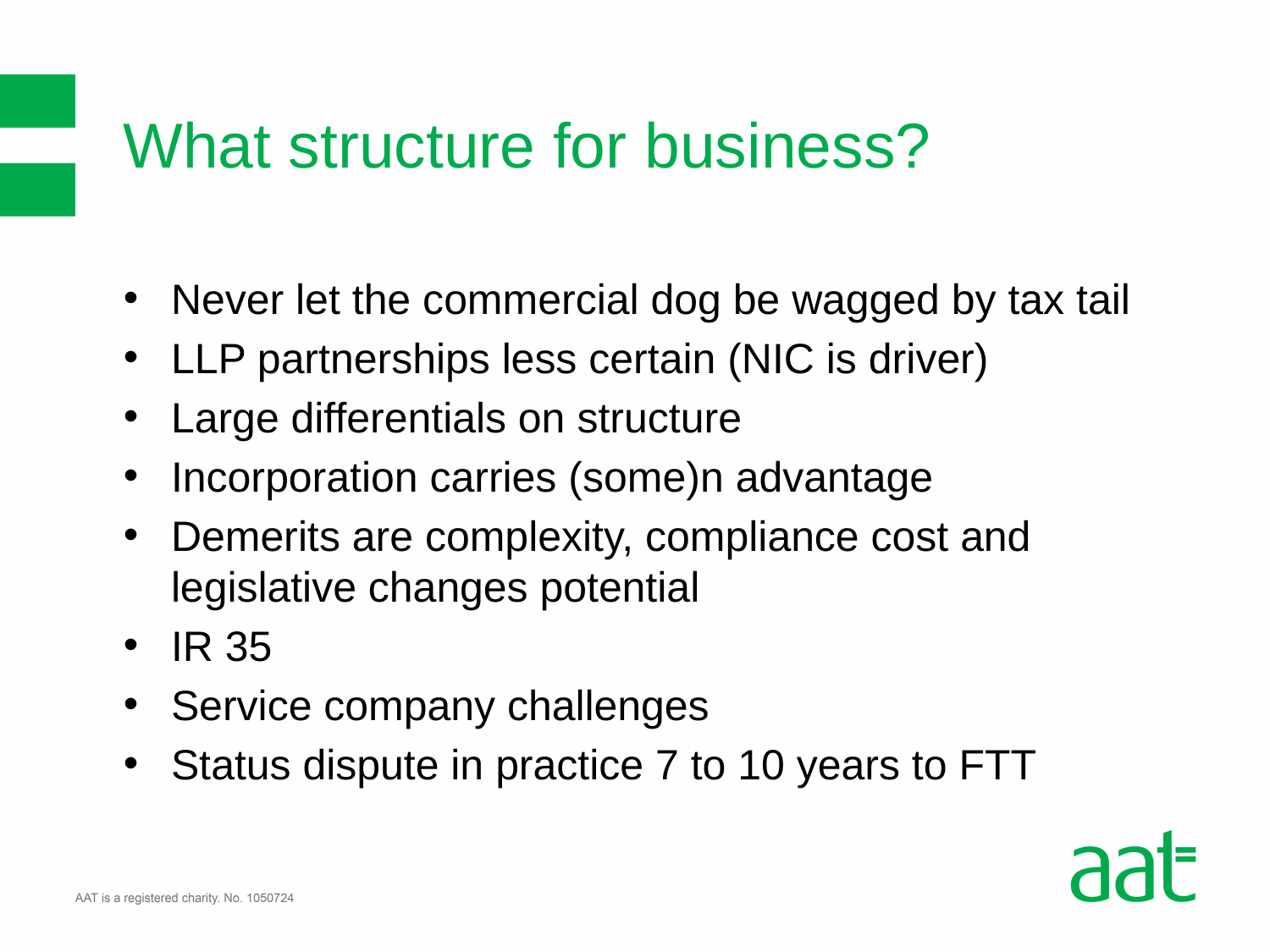

# What structure for business?
Never let the commercial dog be wagged by tax tail
LLP partnerships less certain (NIC is driver)
Large differentials on structure
Incorporation carries (some)n advantage
Demerits are complexity, compliance cost and legislative changes potential
IR 35
Service company challenges
Status dispute in practice 7 to 10 years to FTT